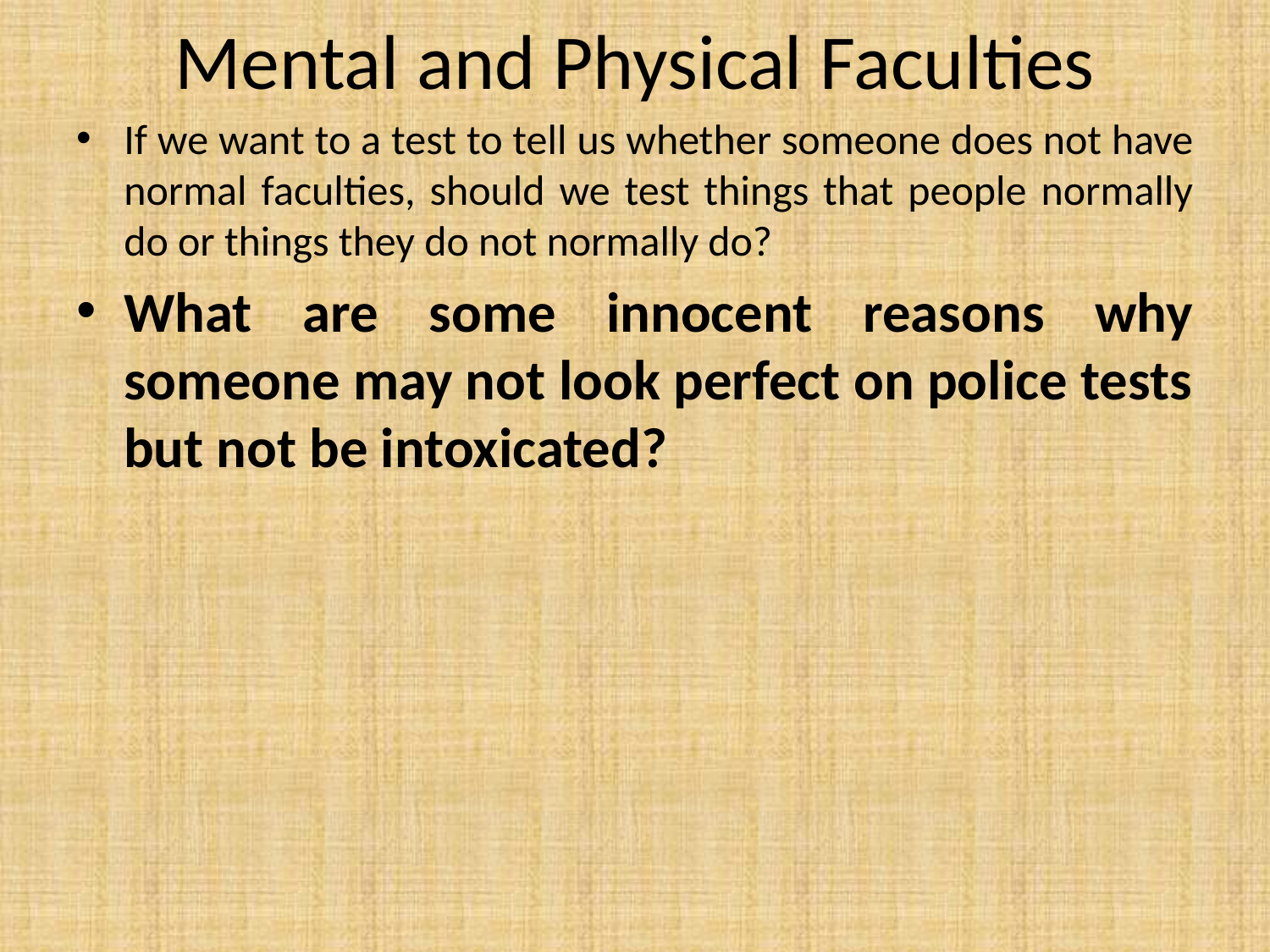

# Mental and Physical Faculties
If we want to a test to tell us whether someone does not have normal faculties, should we test things that people normally do or things they do not normally do?
What are some innocent reasons why someone may not look perfect on police tests but not be intoxicated?